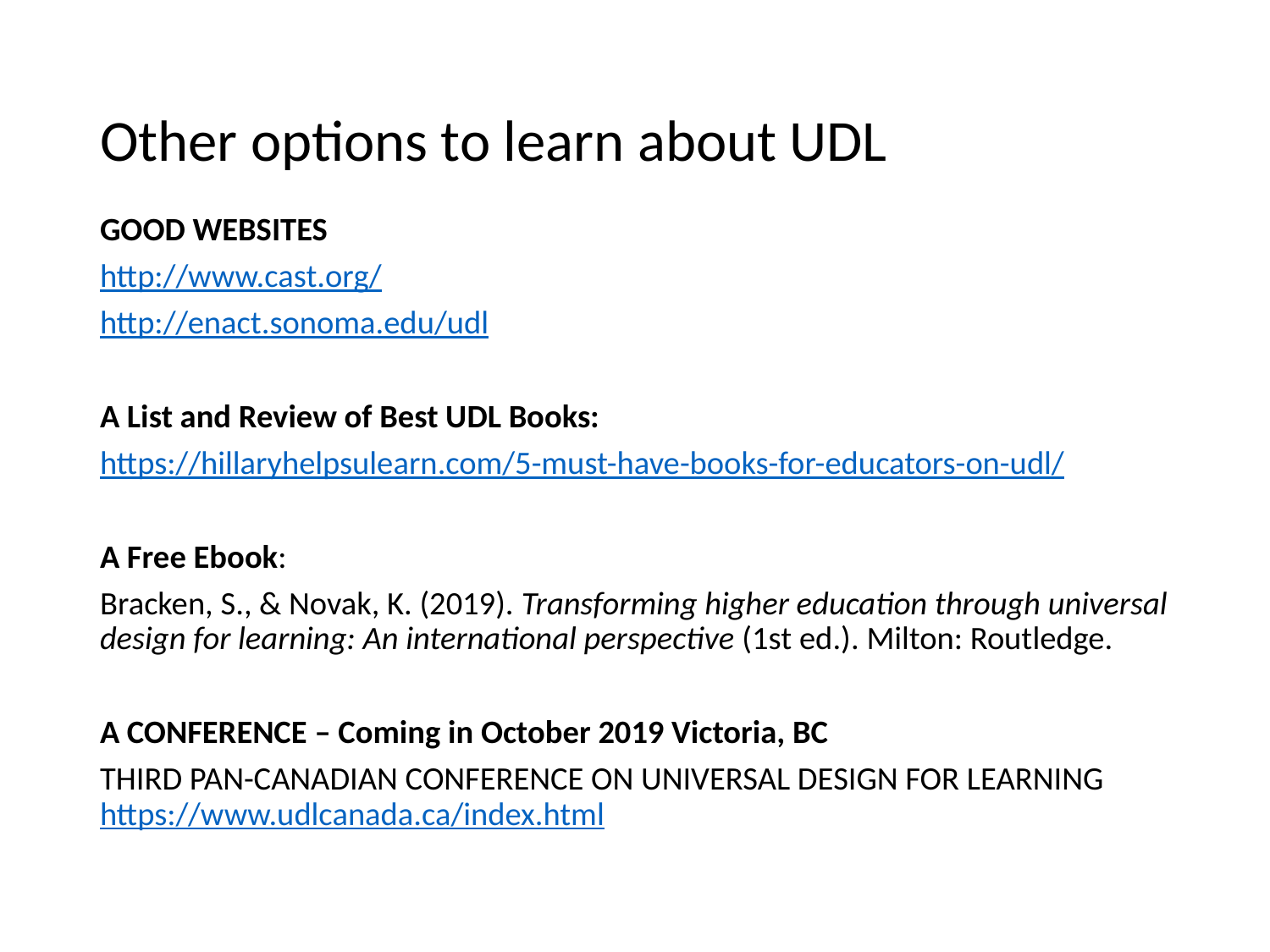

# Other options to learn about UDL
GOOD WEBSITES
http://www.cast.org/
http://enact.sonoma.edu/udl

A List and Review of Best UDL Books:
https://hillaryhelpsulearn.com/5-must-have-books-for-educators-on-udl/

A Free Ebook:
Bracken, S., & Novak, K. (2019). Transforming higher education through universal design for learning: An international perspective (1st ed.). Milton: Routledge.

A CONFERENCE – Coming in October 2019 Victoria, BC
THIRD PAN-CANADIAN CONFERENCE ON UNIVERSAL DESIGN FOR LEARNING https://www.udlcanada.ca/index.html